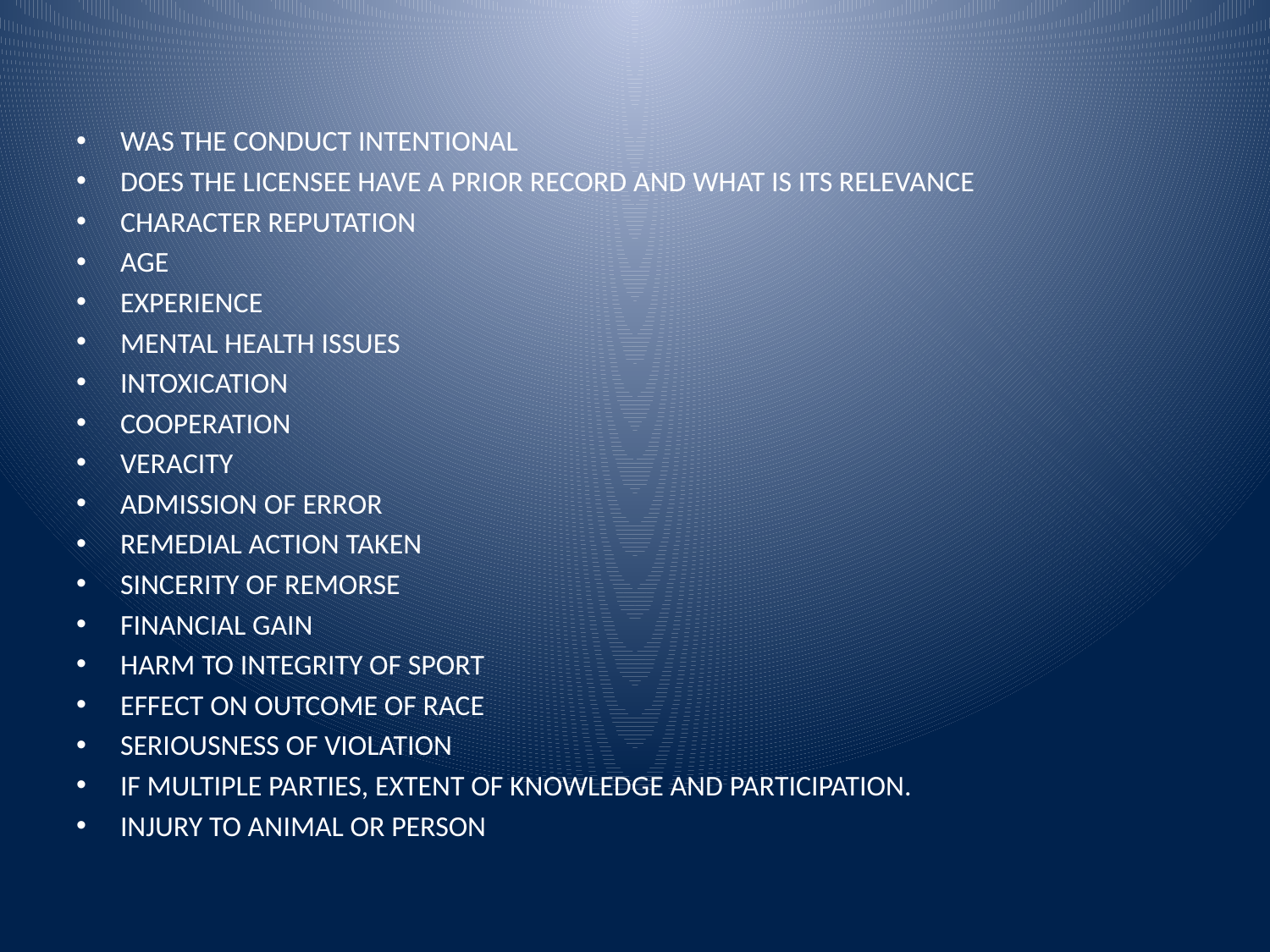

WAS THE CONDUCT INTENTIONAL
DOES THE LICENSEE HAVE A PRIOR RECORD AND WHAT IS ITS RELEVANCE
CHARACTER REPUTATION
AGE
EXPERIENCE
MENTAL HEALTH ISSUES
INTOXICATION
COOPERATION
VERACITY
ADMISSION OF ERROR
REMEDIAL ACTION TAKEN
SINCERITY OF REMORSE
FINANCIAL GAIN
HARM TO INTEGRITY OF SPORT
EFFECT ON OUTCOME OF RACE
SERIOUSNESS OF VIOLATION
IF MULTIPLE PARTIES, EXTENT OF KNOWLEDGE AND PARTICIPATION.
INJURY TO ANIMAL OR PERSON